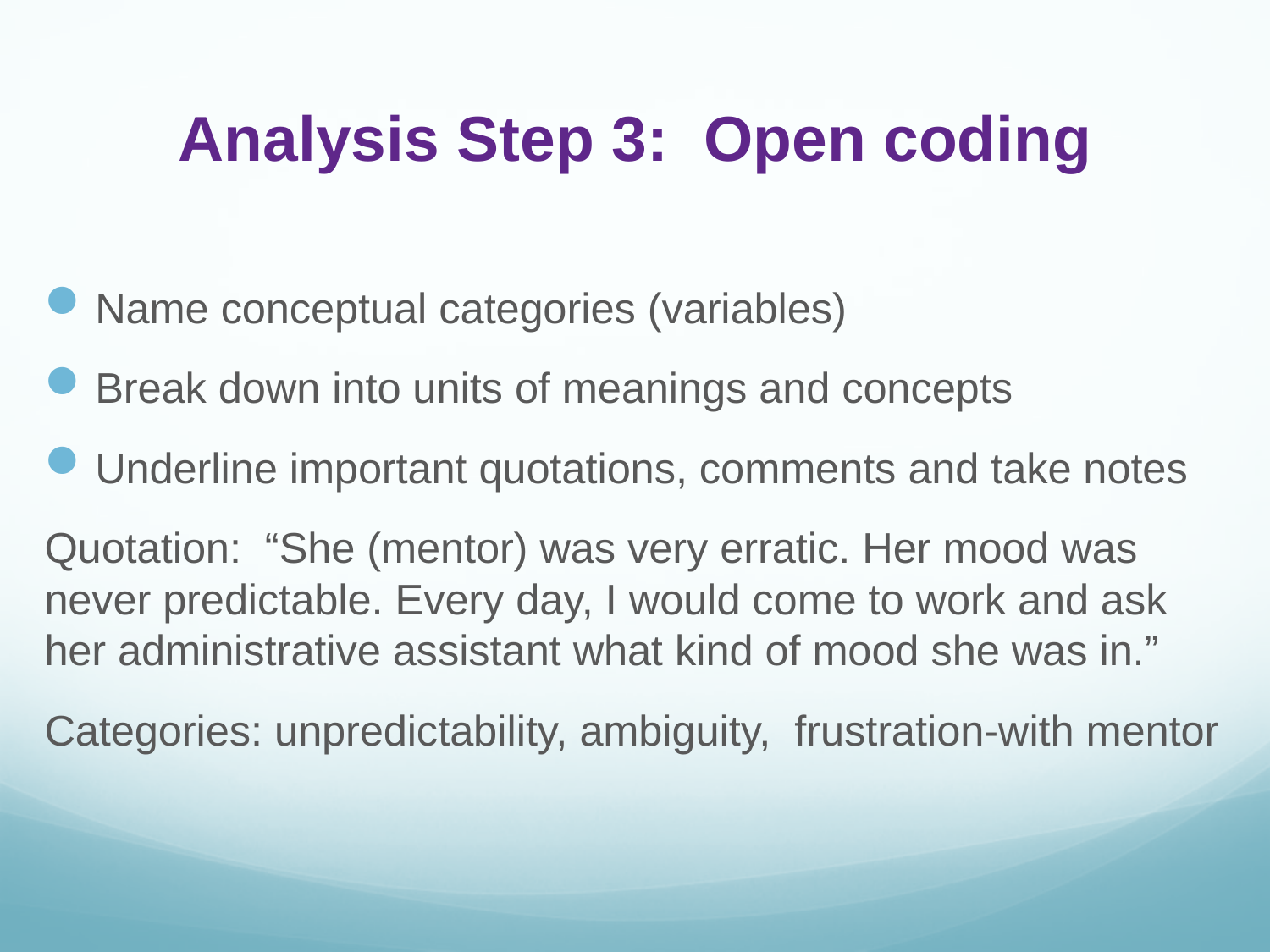

# Analysis Step 3:  Open coding

Name conceptual categories (variables)
Break down into units of meanings and concepts
Underline important quotations, comments and take notes
Quotation:  “She (mentor) was very erratic. Her mood was never predictable. Every day, I would come to work and ask her administrative assistant what kind of mood she was in.”
Categories: unpredictability, ambiguity,  frustration-with mentor